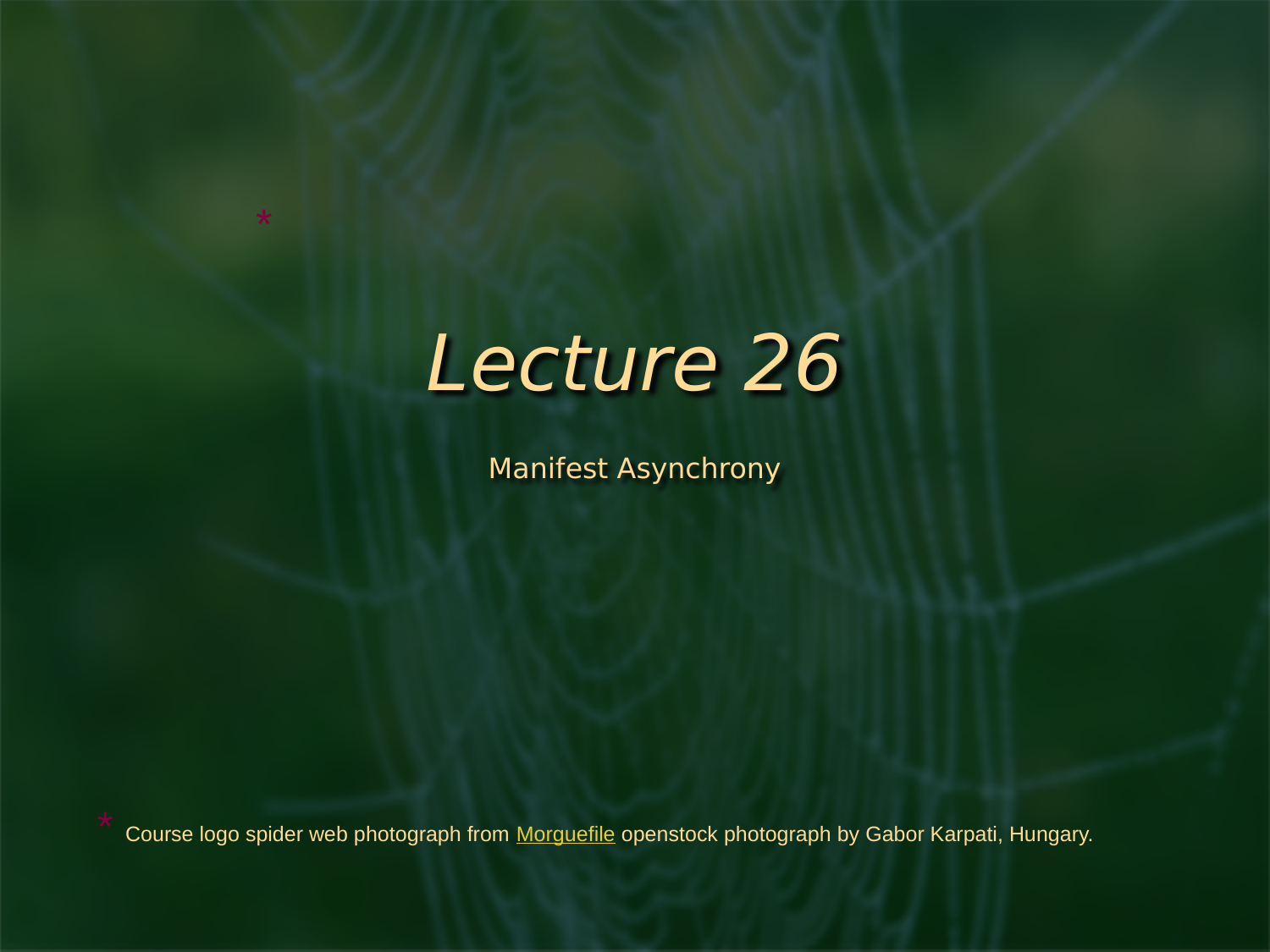

*
# Lecture 26
Manifest Asynchrony
* Course logo spider web photograph from Morguefile openstock photograph by Gabor Karpati, Hungary.